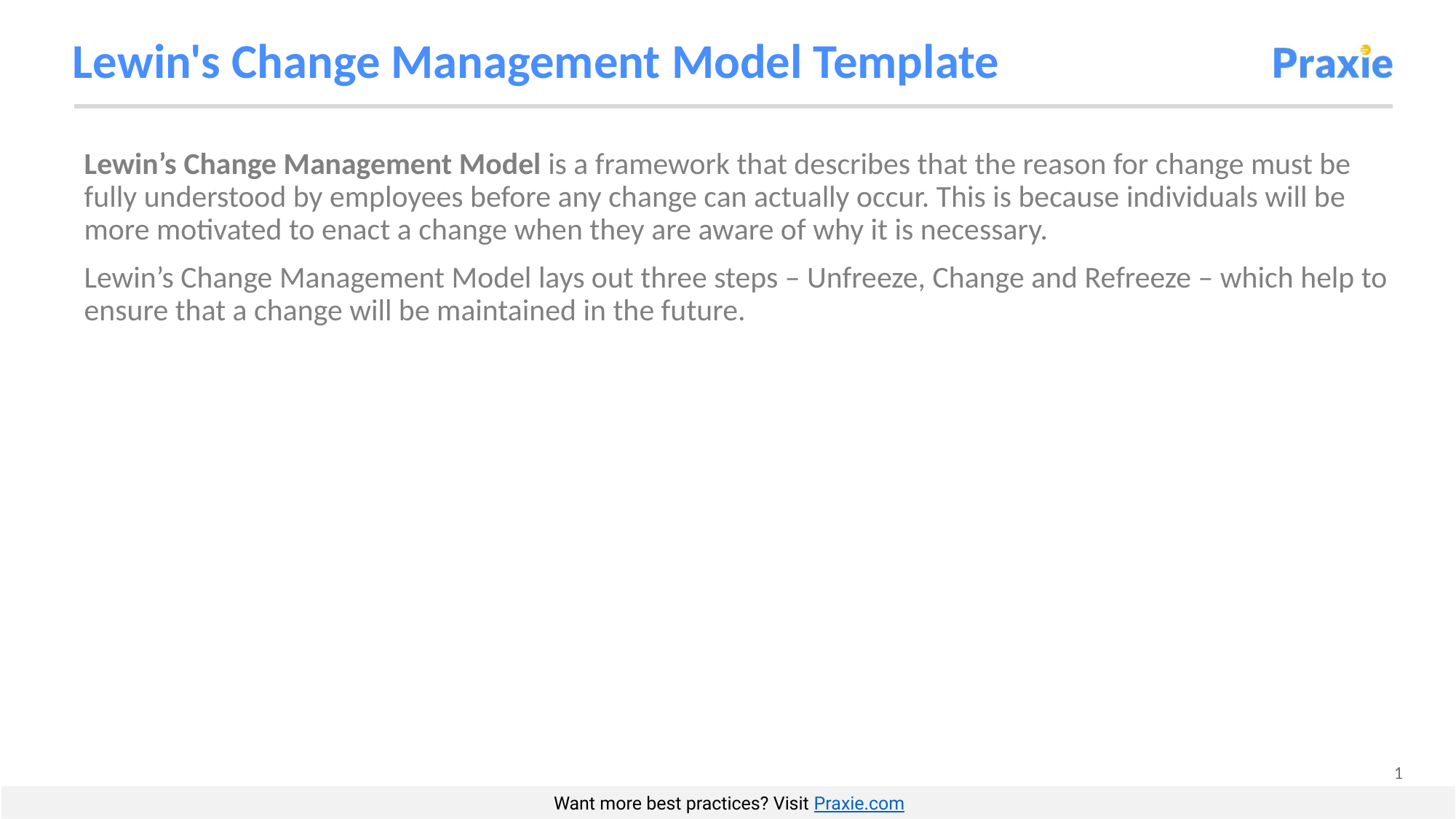

# Lewin's Change Management Model Template
Lewin’s Change Management Model is a framework that describes that the reason for change must be fully understood by employees before any change can actually occur. This is because individuals will be more motivated to enact a change when they are aware of why it is necessary.
Lewin’s Change Management Model lays out three steps – Unfreeze, Change and Refreeze – which help to ensure that a change will be maintained in the future.
Want more best practices? Visit Praxie.com